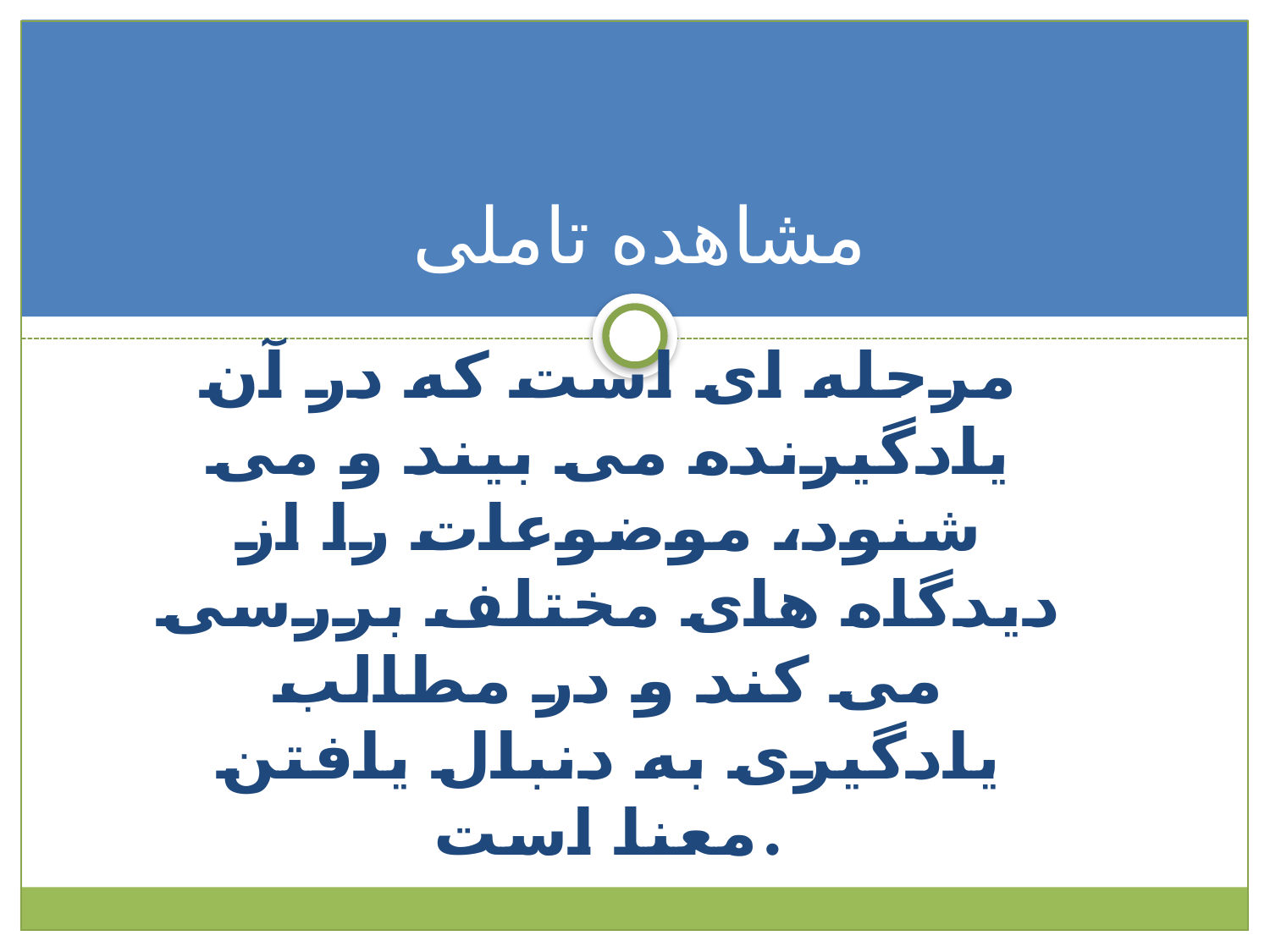

# مشاهده تاملی
مرحله ای است که در آن یادگیرنده می بیند و می شنود، موضوعات را از دیدگاه های مختلف بررسی می کند و در مطالب یادگیری به دنبال یافتن معنا است.